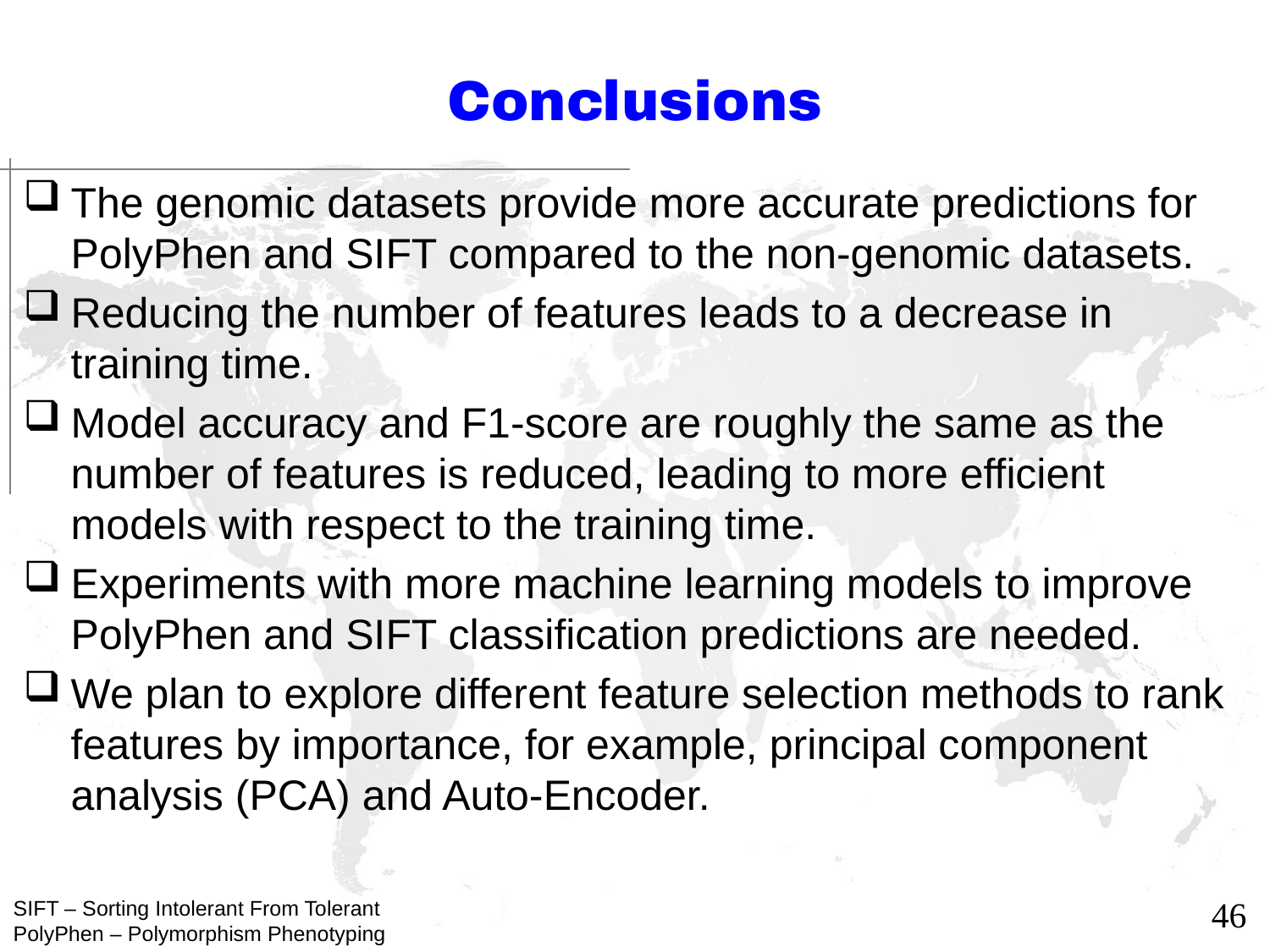

# Conclusions
The genomic datasets provide more accurate predictions for PolyPhen and SIFT compared to the non-genomic datasets.
Reducing the number of features leads to a decrease in training time.
Model accuracy and F1-score are roughly the same as the number of features is reduced, leading to more efficient models with respect to the training time.
Experiments with more machine learning models to improve PolyPhen and SIFT classification predictions are needed.
We plan to explore different feature selection methods to rank features by importance, for example, principal component analysis (PCA) and Auto-Encoder.
SIFT – Sorting Intolerant From Tolerant
PolyPhen – Polymorphism Phenotyping